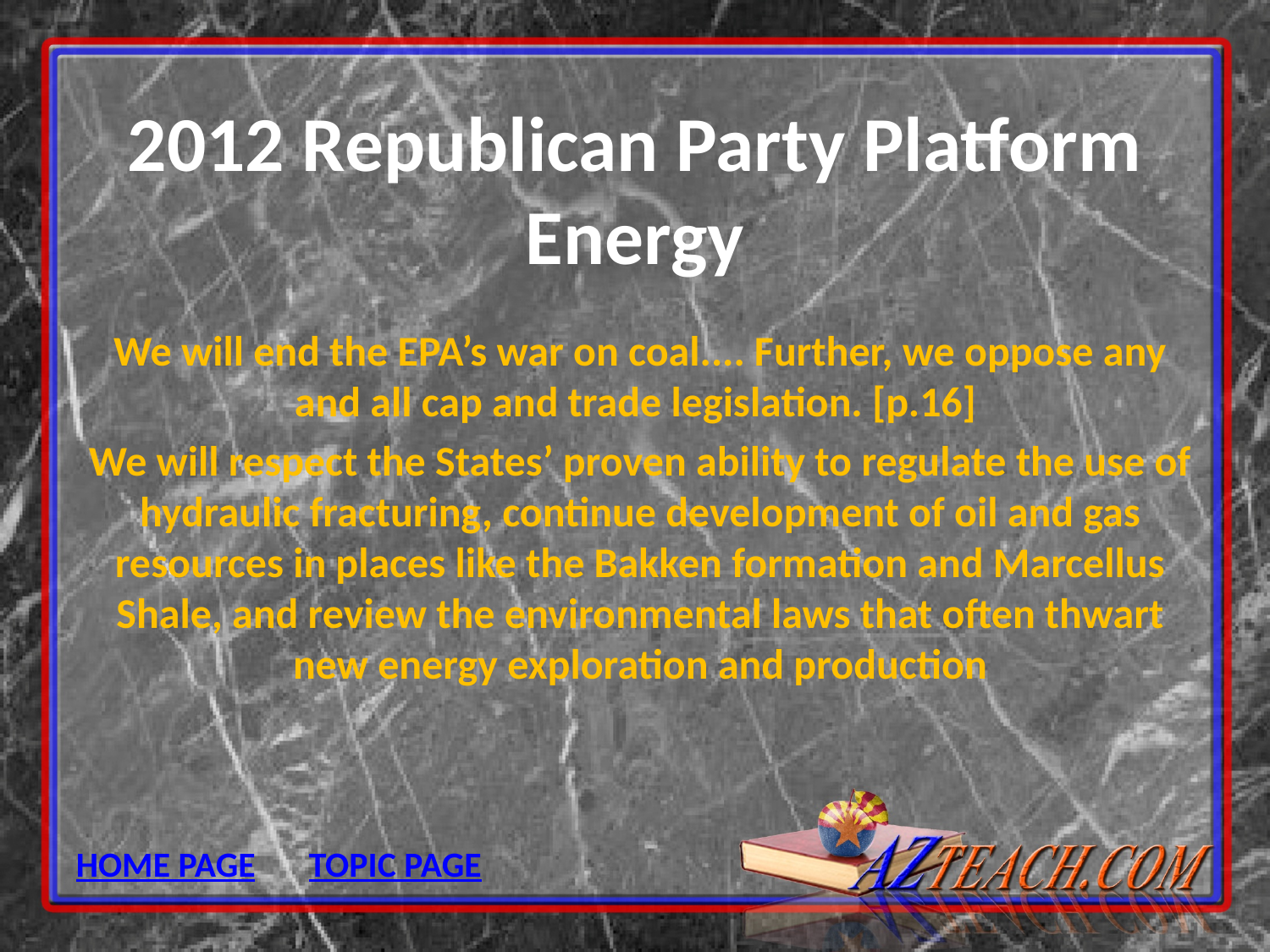

# 2012 Republican Party Platform Energy
We will end the EPA’s war on coal.... Further, we oppose any and all cap and trade legislation. [p.16]
We will respect the States’ proven ability to regulate the use of hydraulic fracturing, continue development of oil and gas resources in places like the Bakken formation and Marcellus Shale, and review the environmental laws that often thwart new energy exploration and production
HOME PAGE
TOPIC PAGE